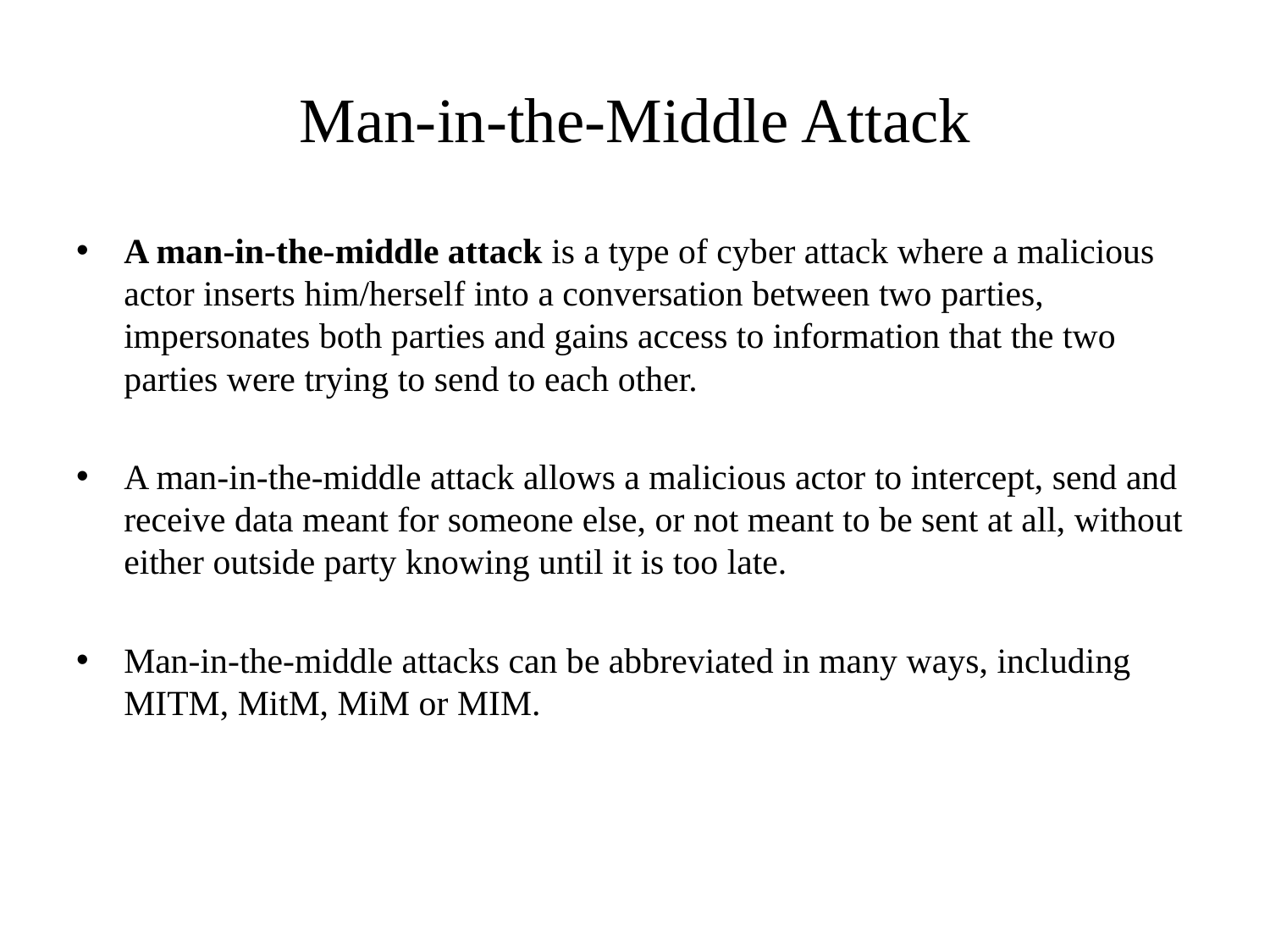

# Man-in-the-Middle Attack
A man-in-the-middle attack is a type of cyber attack where a malicious actor inserts him/herself into a conversation between two parties, impersonates both parties and gains access to information that the two parties were trying to send to each other.

A man-in-the-middle attack allows a malicious actor to intercept, send and receive data meant for someone else, or not meant to be sent at all, without either outside party knowing until it is too late.

Man-in-the-middle attacks can be abbreviated in many ways, including MITM, MitM, MiM or MIM.